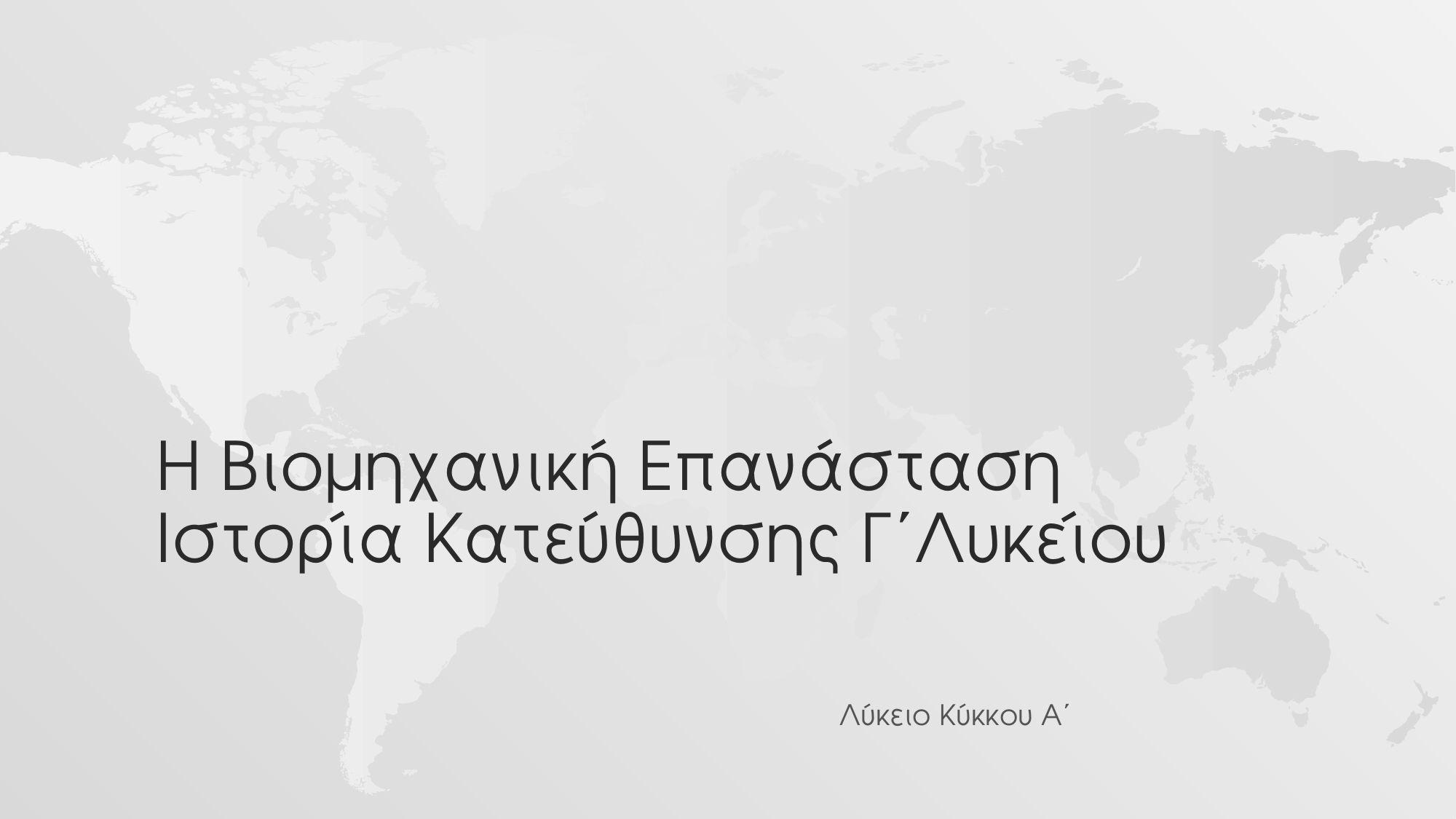

# Η Βιομηχανική Επανάσταση Ιστορία Κατεύθυνσης Γ΄Λυκείου

Λύκειο Κύκκου Α΄